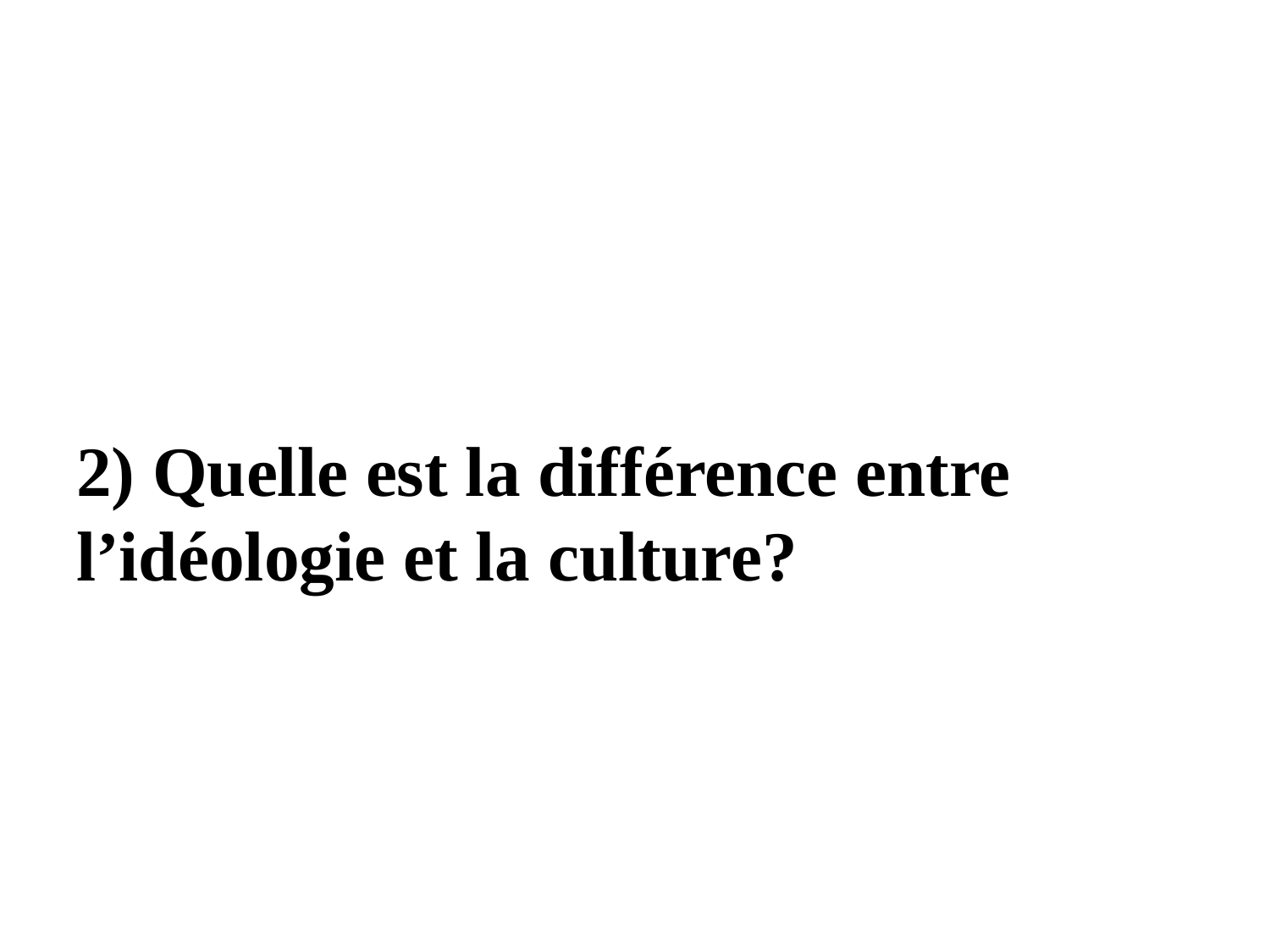

#

2) Quelle est la différence entre l’idéologie et la culture?